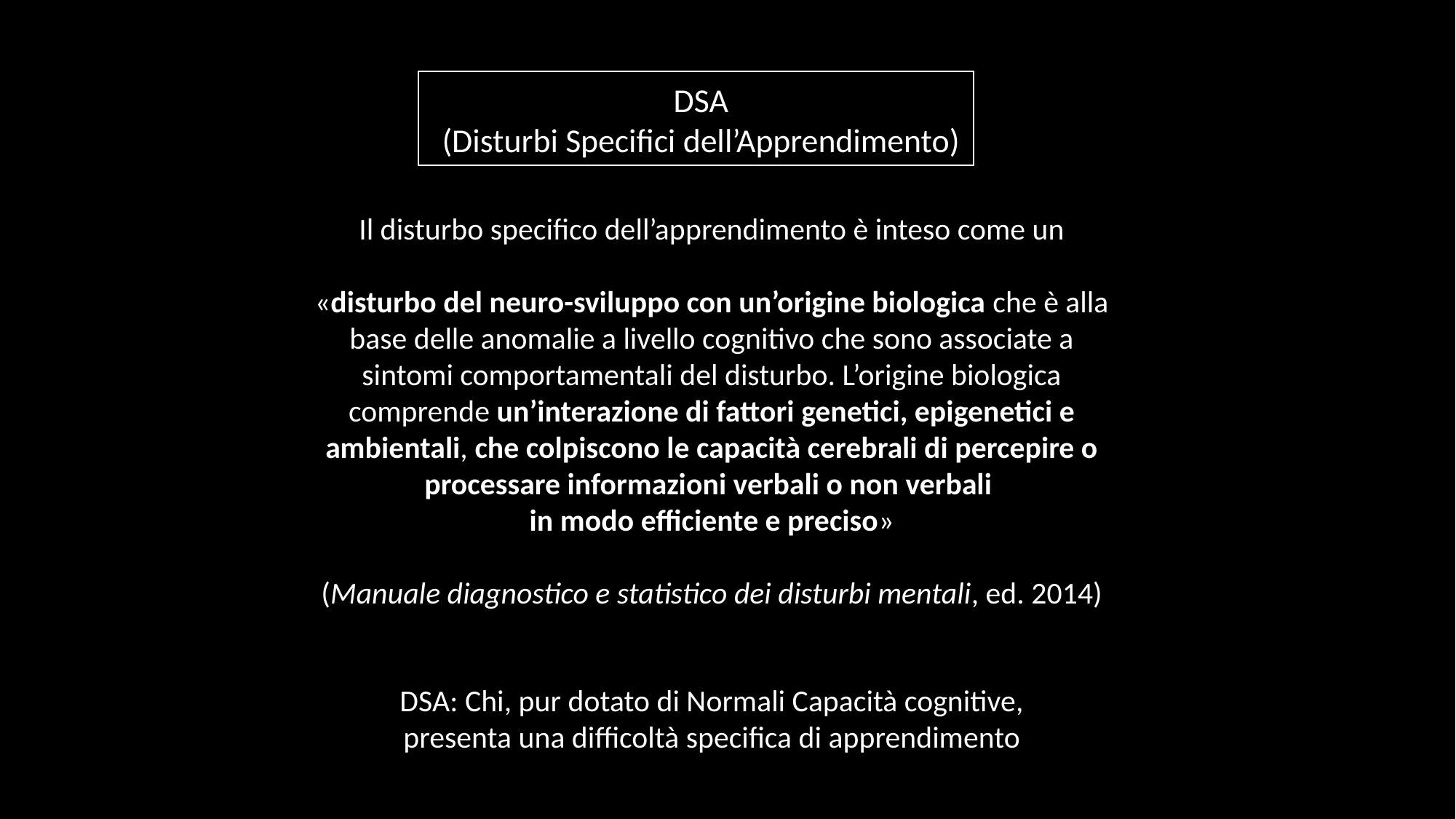

DSA
(Disturbi Specifici dell’Apprendimento)
Il disturbo specifico dell’apprendimento è inteso come un

«disturbo del neuro-sviluppo con un’origine biologica che è alla base delle anomalie a livello cognitivo che sono associate a sintomi comportamentali del disturbo. L’origine biologica comprende un’interazione di fattori genetici, epigenetici e ambientali, che colpiscono le capacità cerebrali di percepire o processare informazioni verbali o non verbali
in modo efficiente e preciso»

(Manuale diagnostico e statistico dei disturbi mentali, ed. 2014)
DSA: Chi, pur dotato di Normali Capacità cognitive, presenta una difficoltà specifica di apprendimento